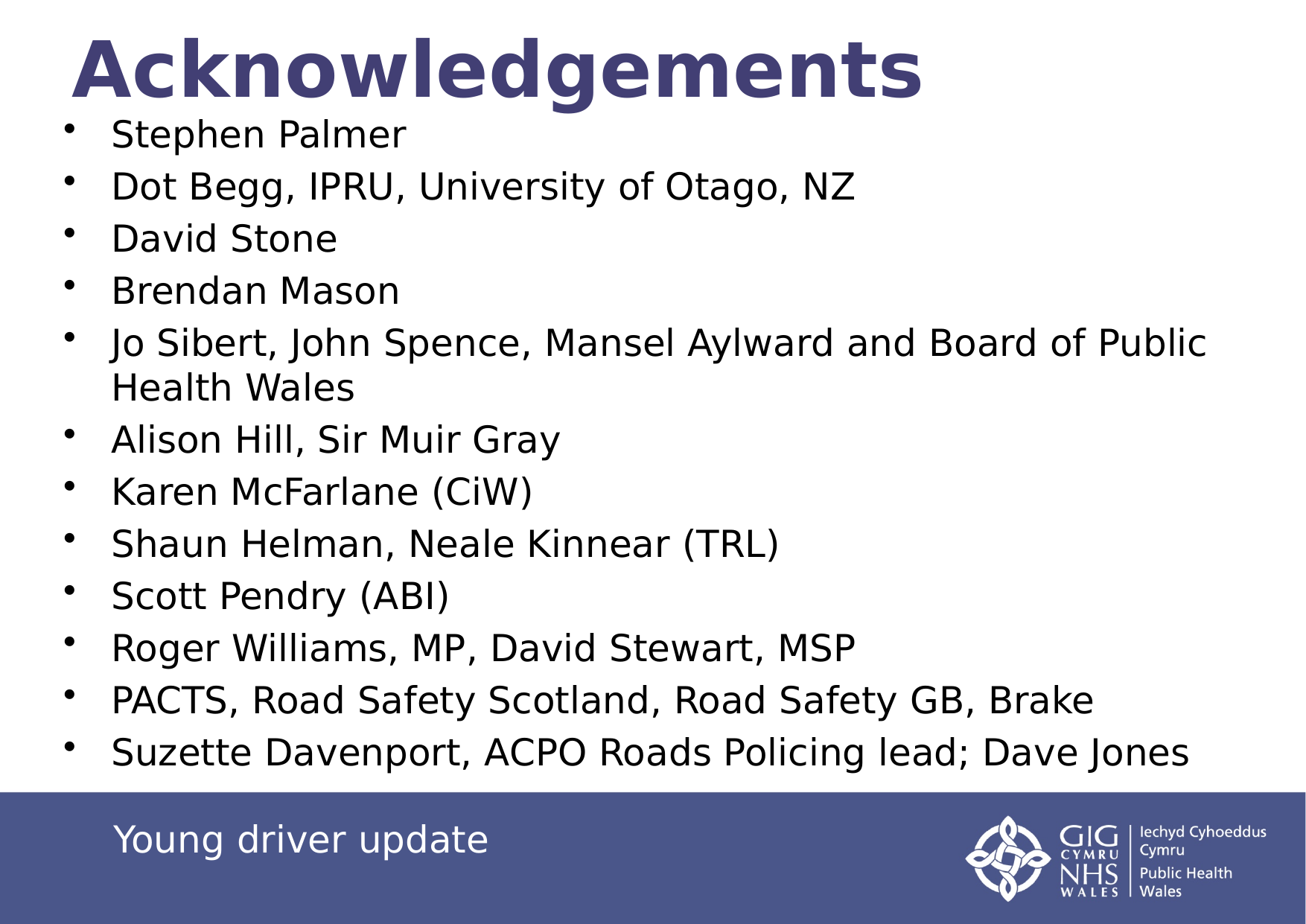

# Acknowledgements
Stephen Palmer
Dot Begg, IPRU, University of Otago, NZ
David Stone
Brendan Mason
Jo Sibert, John Spence, Mansel Aylward and Board of Public Health Wales
Alison Hill, Sir Muir Gray
Karen McFarlane (CiW)
Shaun Helman, Neale Kinnear (TRL)
Scott Pendry (ABI)
Roger Williams, MP, David Stewart, MSP
PACTS, Road Safety Scotland, Road Safety GB, Brake
Suzette Davenport, ACPO Roads Policing lead; Dave Jones
Young driver update